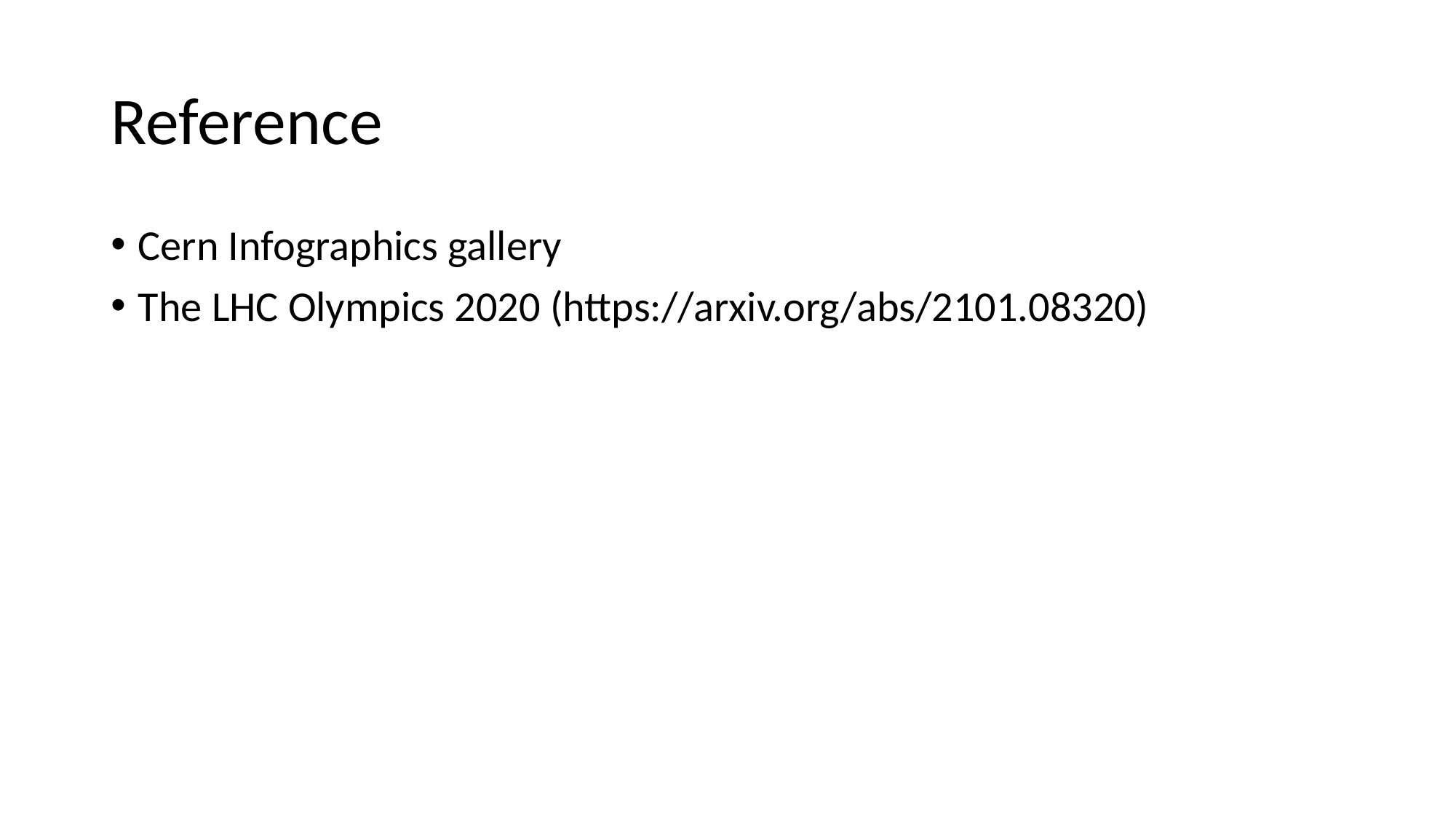

# Reference
Cern Infographics gallery
The LHC Olympics 2020 (https://arxiv.org/abs/2101.08320)